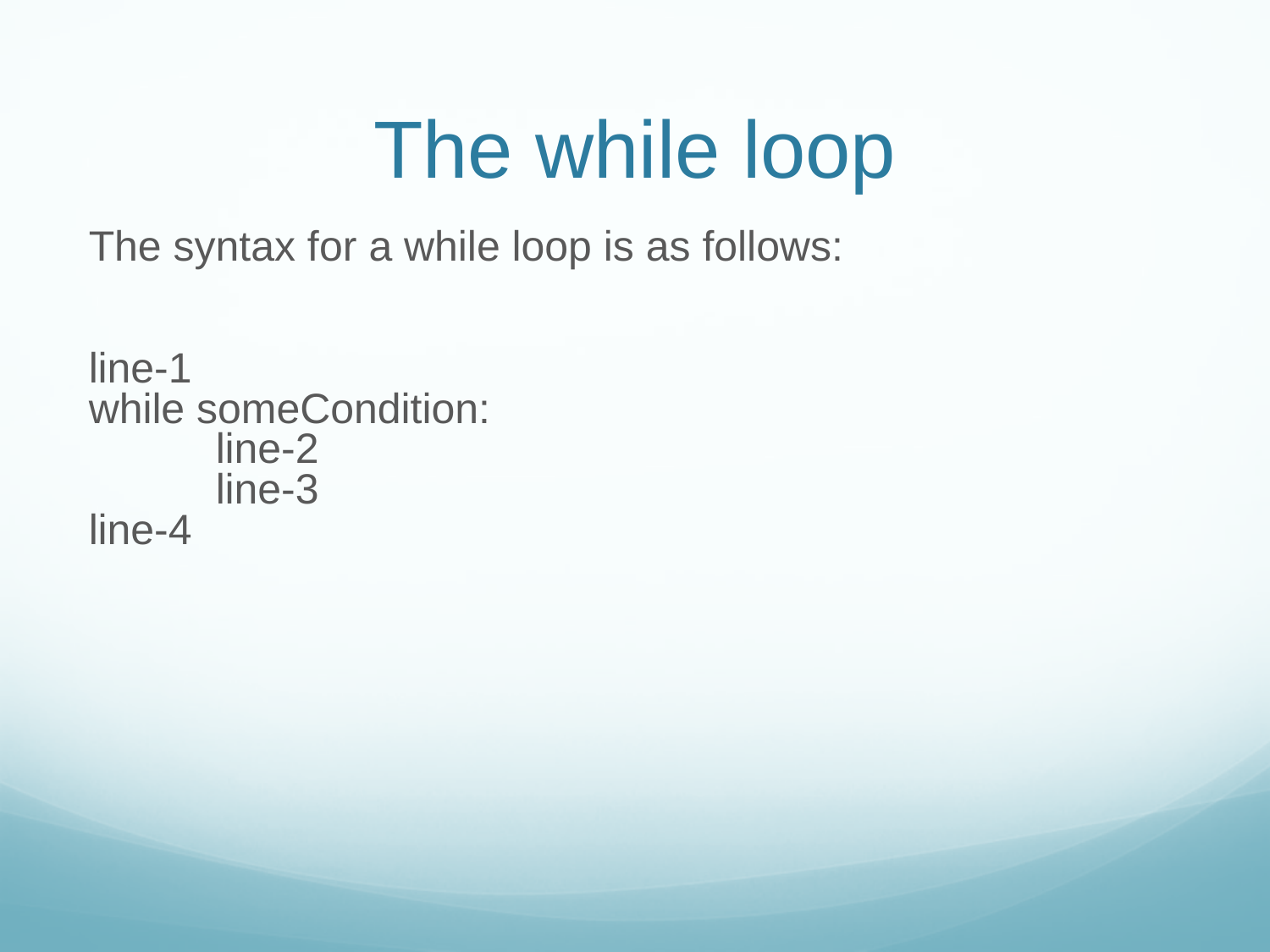

The while loop
The syntax for a while loop is as follows:

line-1
while someCondition:
	line-2
	line-3
line-4